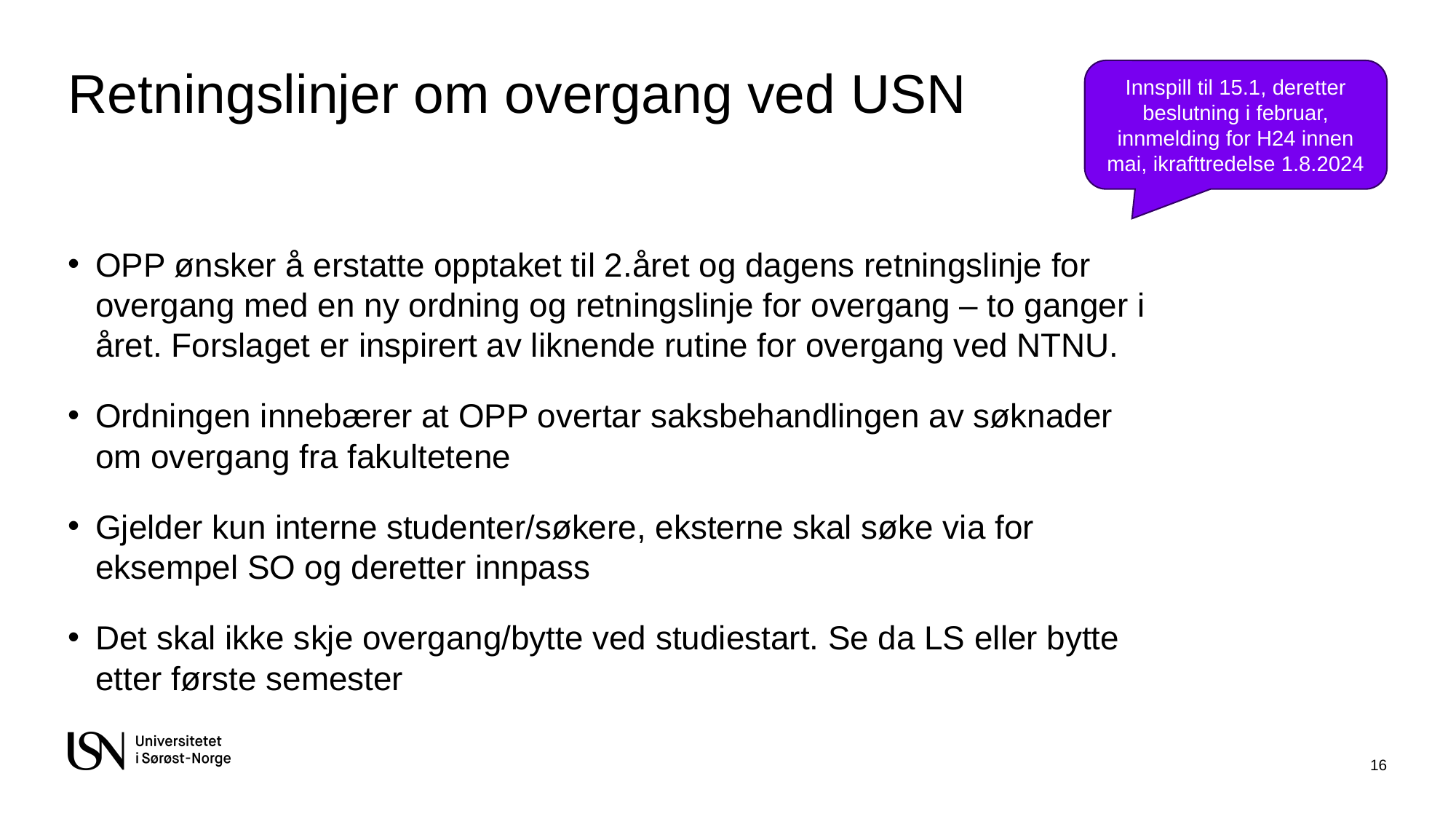

# Retningslinjer om overgang ved USN
Innspill til 15.1, deretter beslutning i februar, innmelding for H24 innen mai, ikrafttredelse 1.8.2024
OPP ønsker å erstatte opptaket til 2.året og dagens retningslinje for overgang med en ny ordning og retningslinje for overgang – to ganger i året. Forslaget er inspirert av liknende rutine for overgang ved NTNU.
Ordningen innebærer at OPP overtar saksbehandlingen av søknader om overgang fra fakultetene
Gjelder kun interne studenter/søkere, eksterne skal søke via for eksempel SO og deretter innpass
Det skal ikke skje overgang/bytte ved studiestart. Se da LS eller bytte etter første semester
16